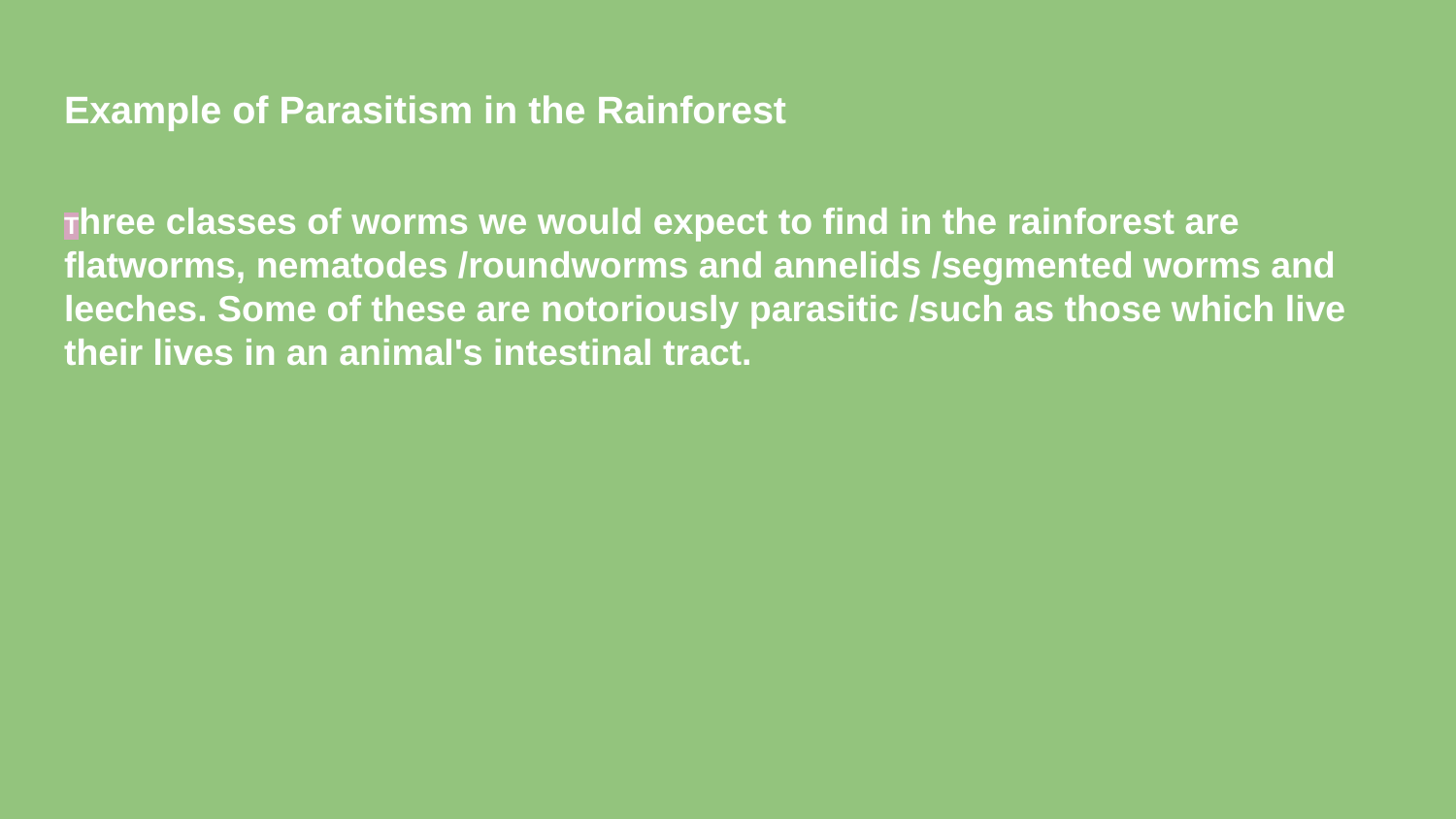

# Example of Parasitism in the Rainforest
Three classes of worms we would expect to find in the rainforest are flatworms, nematodes /roundworms and annelids /segmented worms and leeches. Some of these are notoriously parasitic /such as those which live their lives in an animal's intestinal tract.